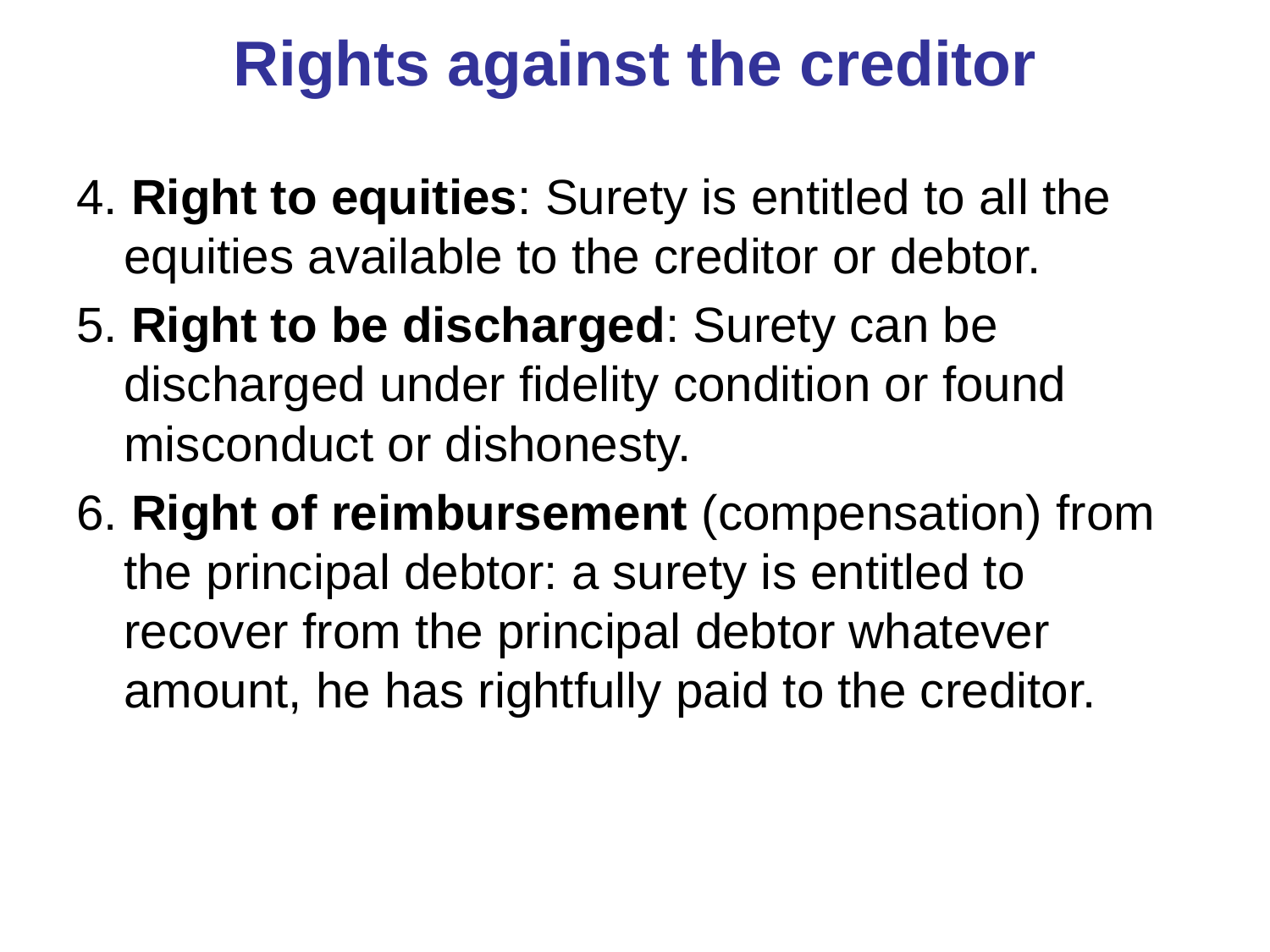

# Rights against the creditor
4. Right to equities: Surety is entitled to all the equities available to the creditor or debtor.
5. Right to be discharged: Surety can be discharged under fidelity condition or found misconduct or dishonesty.
6. Right of reimbursement (compensation) from the principal debtor: a surety is entitled to recover from the principal debtor whatever amount, he has rightfully paid to the creditor.